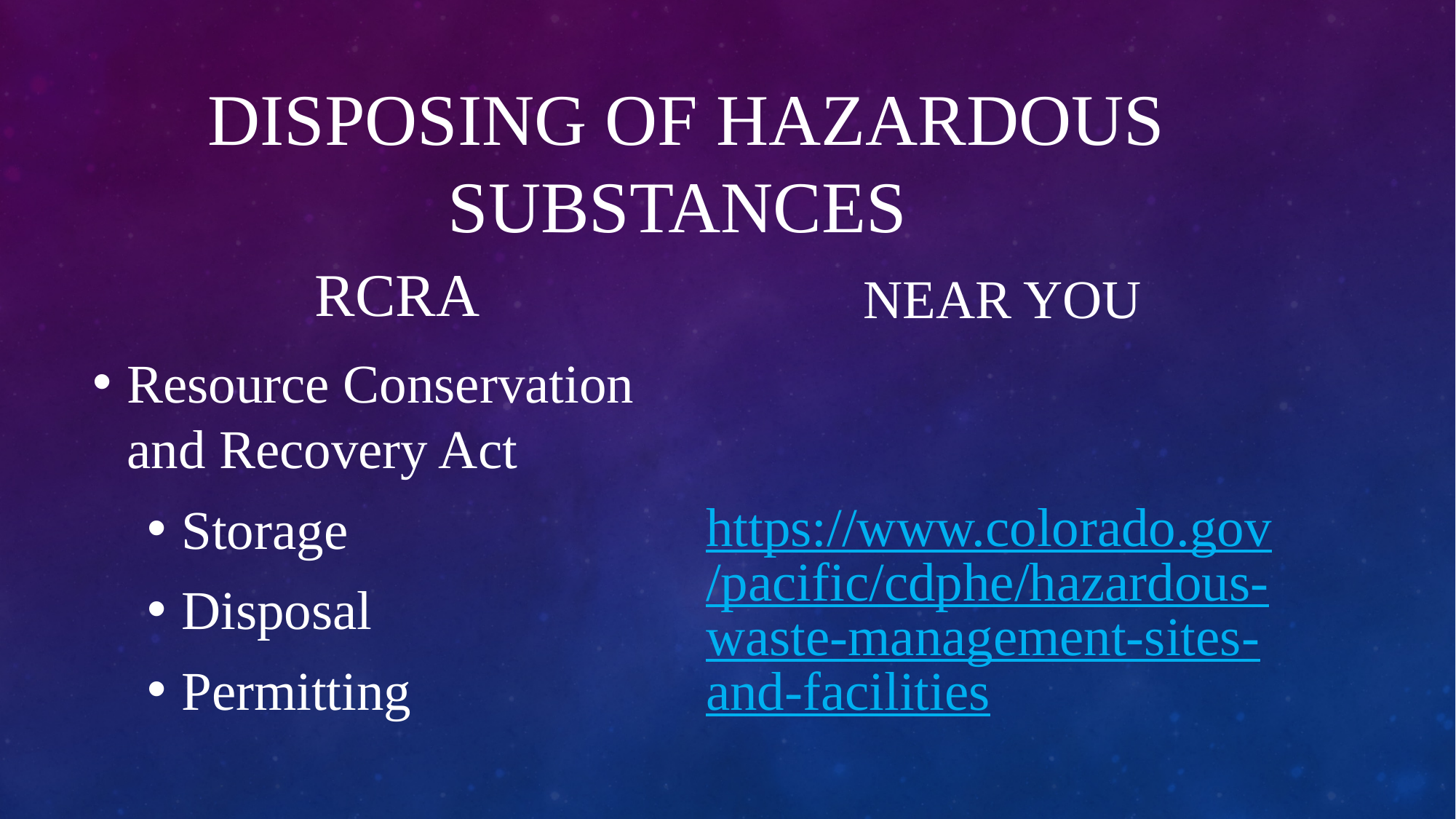

# Disposing of Hazardous Substances
RCRA
NEAR YOU
Resource Conservation and Recovery Act
Storage
Disposal
Permitting

https://www.colorado.gov/pacific/cdphe/hazardous-waste-management-sites-and-facilities